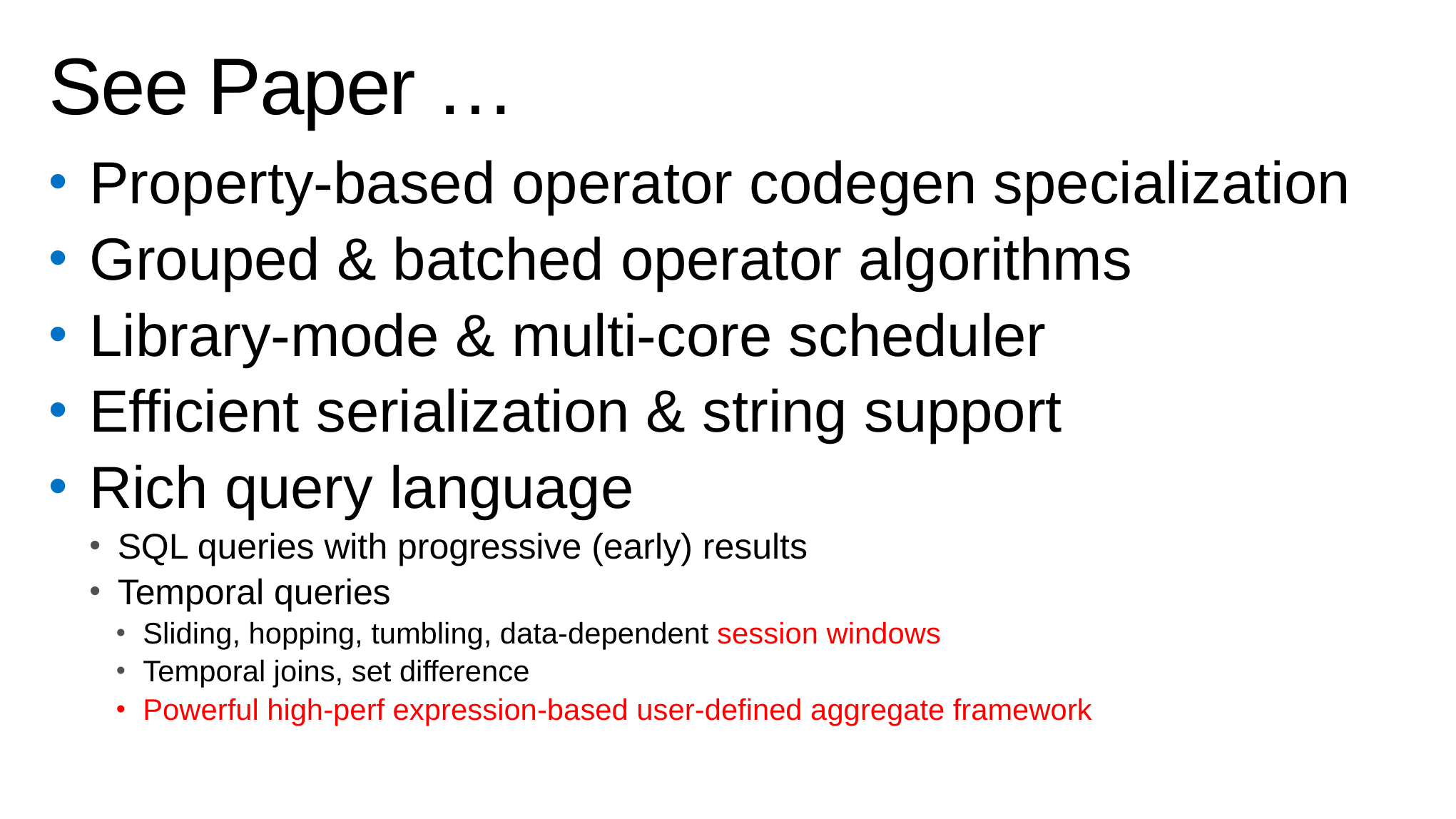

# See Paper …
Property-based operator codegen specialization
Grouped & batched operator algorithms
Library-mode & multi-core scheduler
Efficient serialization & string support
Rich query language
SQL queries with progressive (early) results
Temporal queries
Sliding, hopping, tumbling, data-dependent session windows
Temporal joins, set difference
Powerful high-perf expression-based user-defined aggregate framework